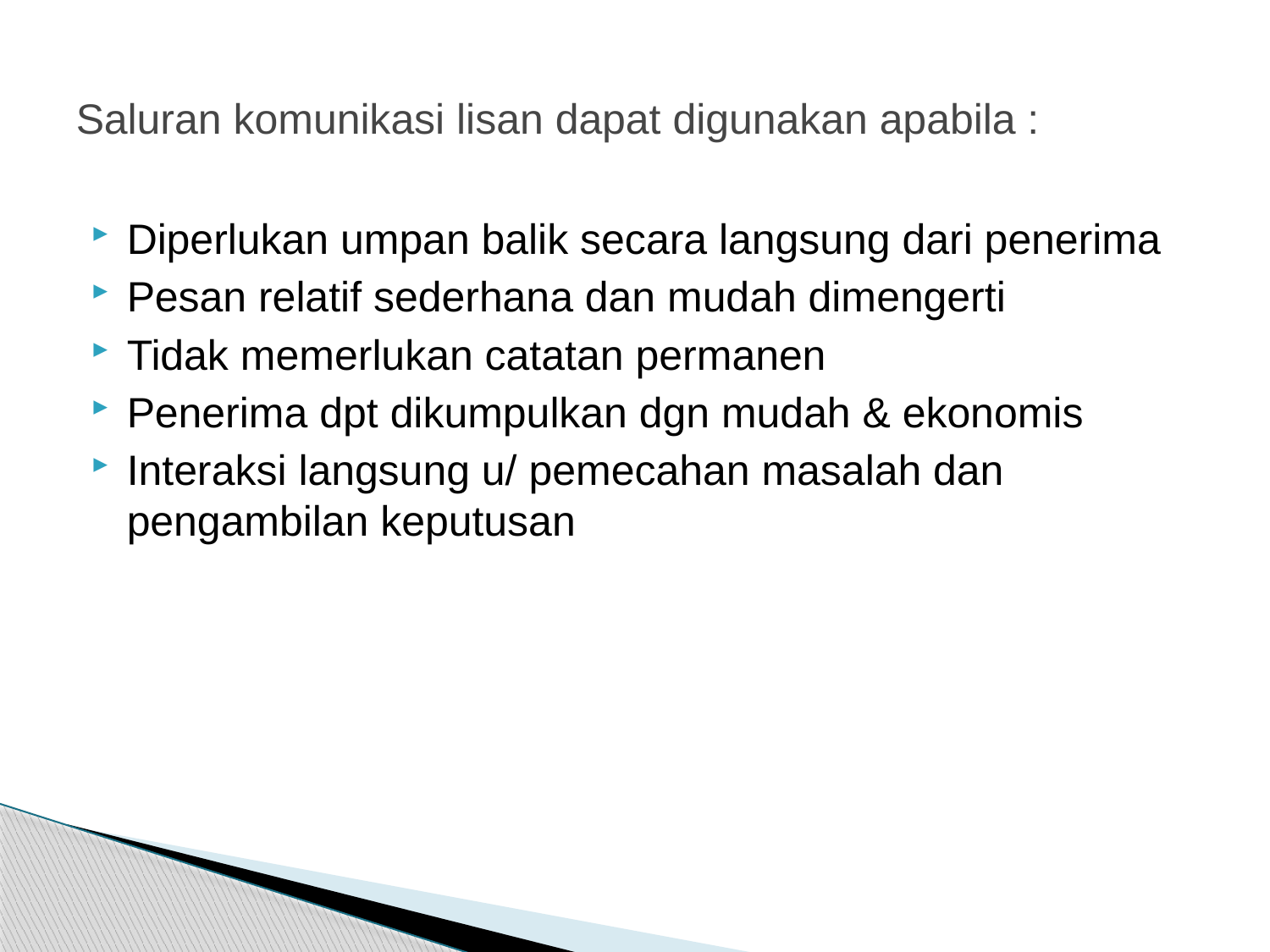

# Saluran komunikasi lisan dapat digunakan apabila :
Diperlukan umpan balik secara langsung dari penerima
Pesan relatif sederhana dan mudah dimengerti
Tidak memerlukan catatan permanen
Penerima dpt dikumpulkan dgn mudah & ekonomis
Interaksi langsung u/ pemecahan masalah dan pengambilan keputusan